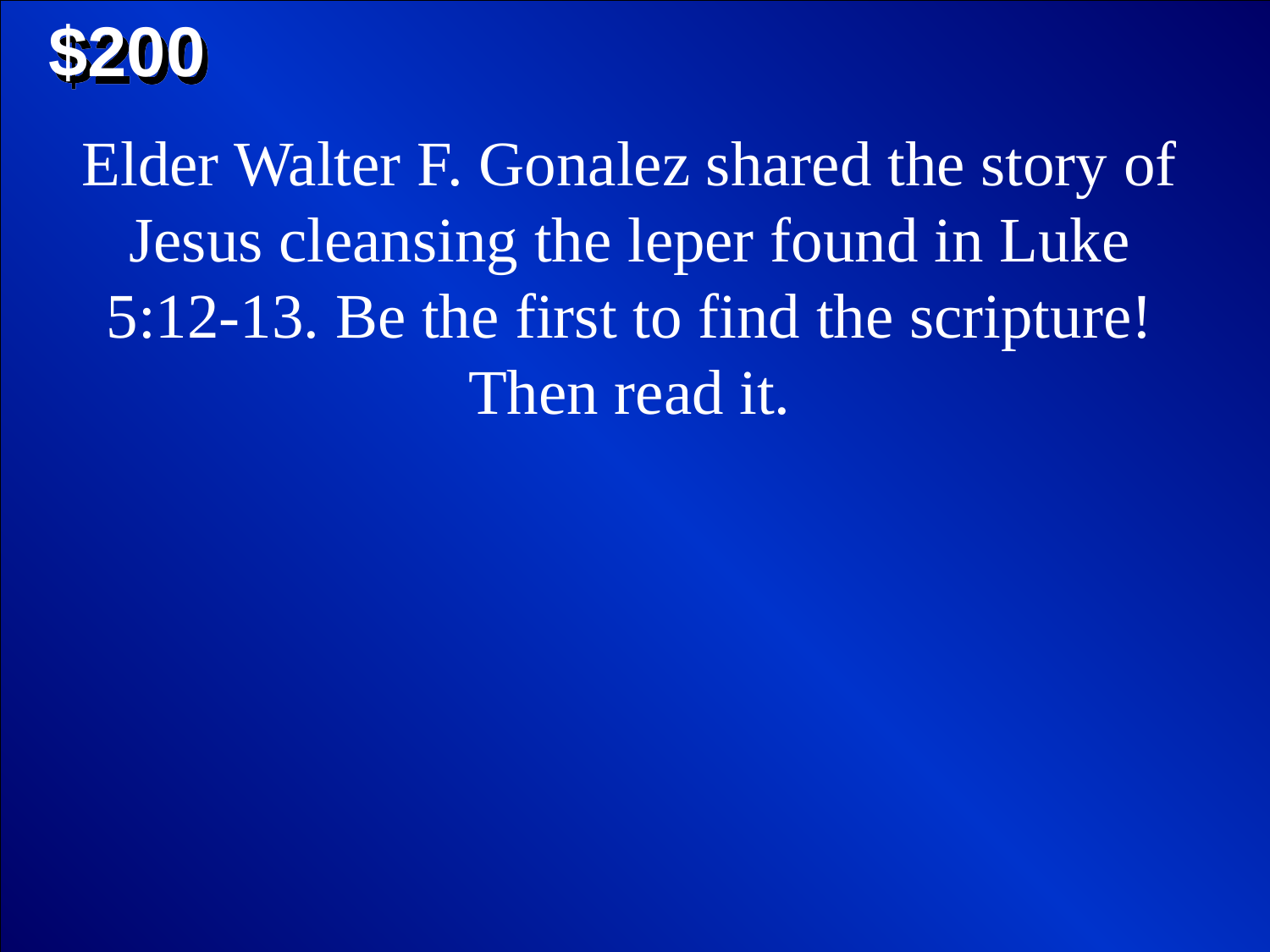

$200
Elder Walter F. Gonalez shared the story of Jesus cleansing the leper found in Luke 5:12-13. Be the first to find the scripture! Then read it.